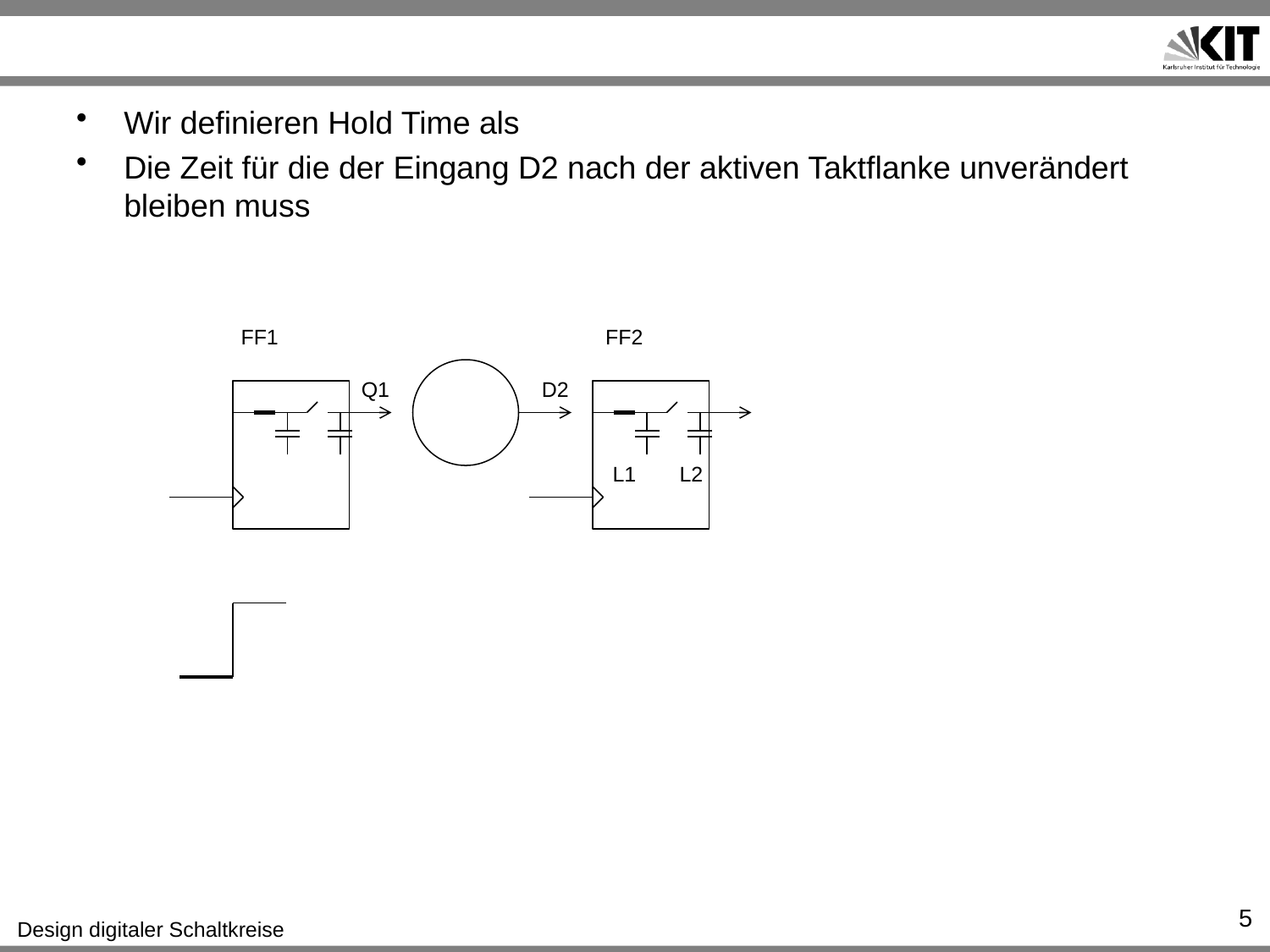

#
Wir definieren Hold Time als
Die Zeit für die der Eingang D2 nach der aktiven Taktflanke unverändert bleiben muss
FF1
FF2

Q1
D2

L1
L2
5